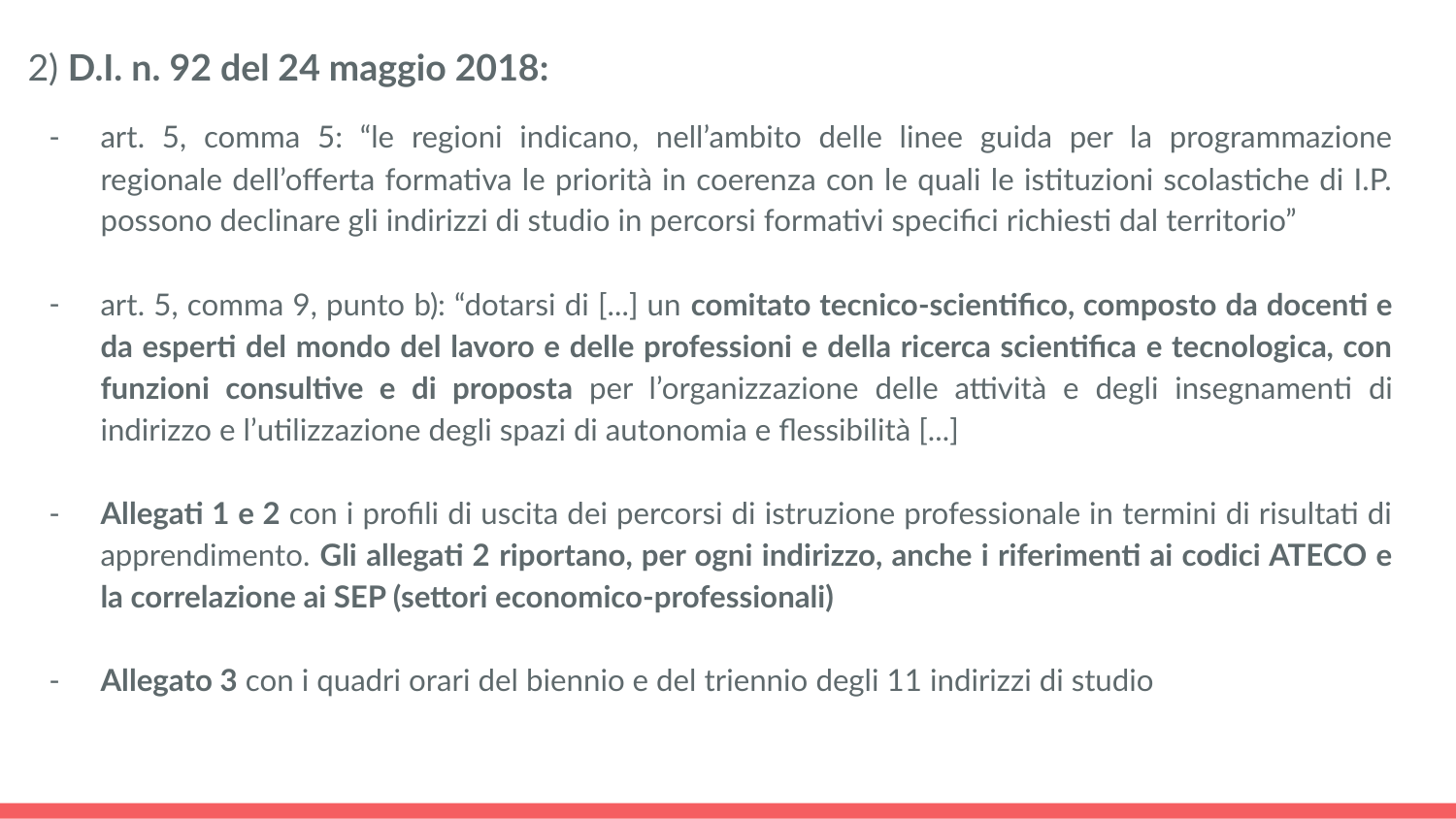

2) D.I. n. 92 del 24 maggio 2018:
art. 5, comma 5: “le regioni indicano, nell’ambito delle linee guida per la programmazione regionale dell’offerta formativa le priorità in coerenza con le quali le istituzioni scolastiche di I.P. possono declinare gli indirizzi di studio in percorsi formativi specifici richiesti dal territorio”

art. 5, comma 9, punto b): “dotarsi di [...] un comitato tecnico-scientifico, composto da docenti e da esperti del mondo del lavoro e delle professioni e della ricerca scientifica e tecnologica, con funzioni consultive e di proposta per l’organizzazione delle attività e degli insegnamenti di indirizzo e l’utilizzazione degli spazi di autonomia e flessibilità [...]

Allegati 1 e 2 con i profili di uscita dei percorsi di istruzione professionale in termini di risultati di apprendimento. Gli allegati 2 riportano, per ogni indirizzo, anche i riferimenti ai codici ATECO e la correlazione ai SEP (settori economico-professionali)

Allegato 3 con i quadri orari del biennio e del triennio degli 11 indirizzi di studio